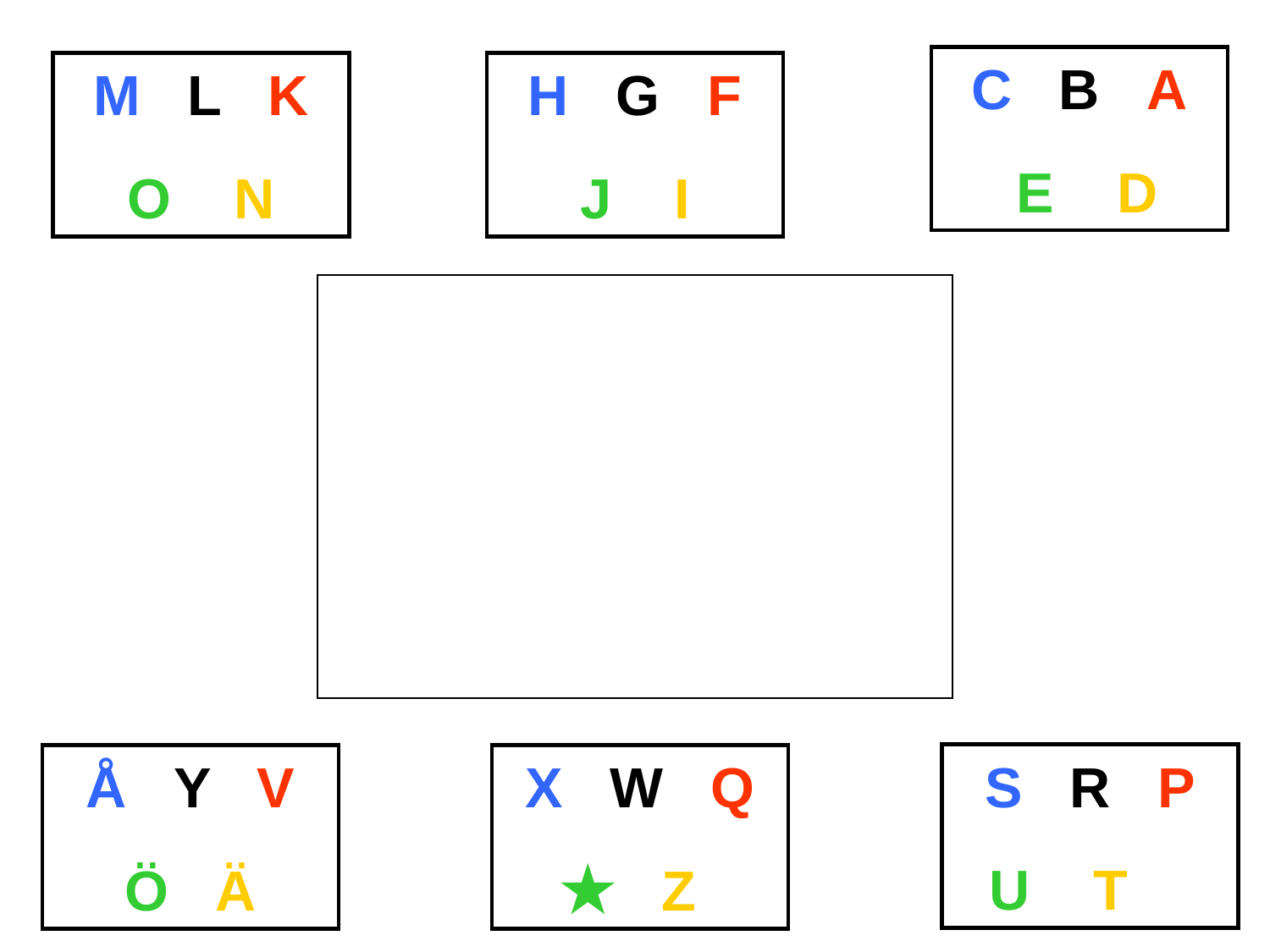

C   B   A
 E    D
M   L   K
O    N
H   G   F
J    I

S   R   P
U    T
Å   Y   V
Ö   Ä
X   W   Q
     Z
★